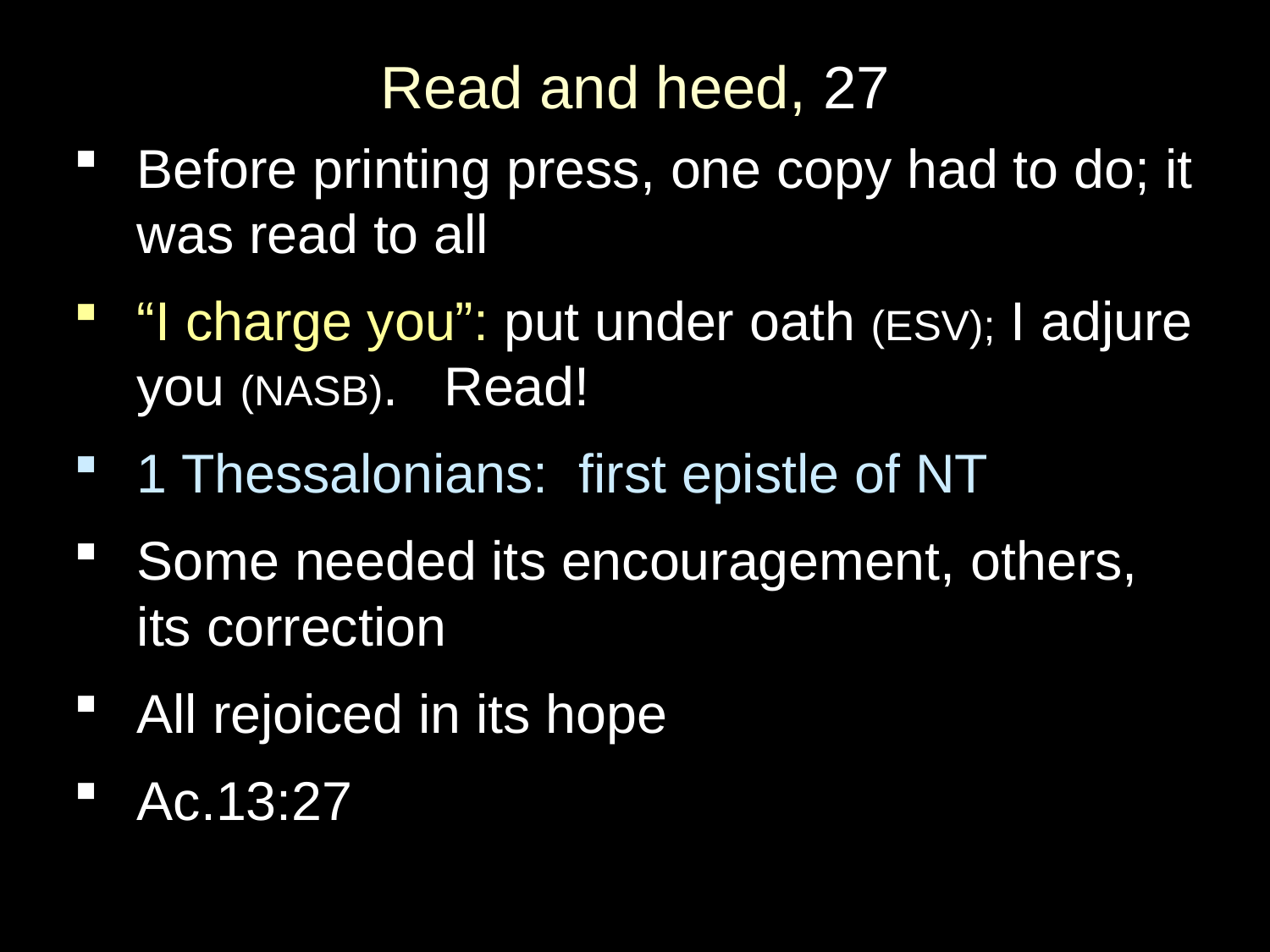

# Read and heed, 27
Before printing press, one copy had to do; it was read to all
“I charge you”: put under oath (ESV); I adjure you (NASB).   Read!
1 Thessalonians:  first epistle of NT
Some needed its encouragement, others, its correction
All rejoiced in its hope
Ac.13:27